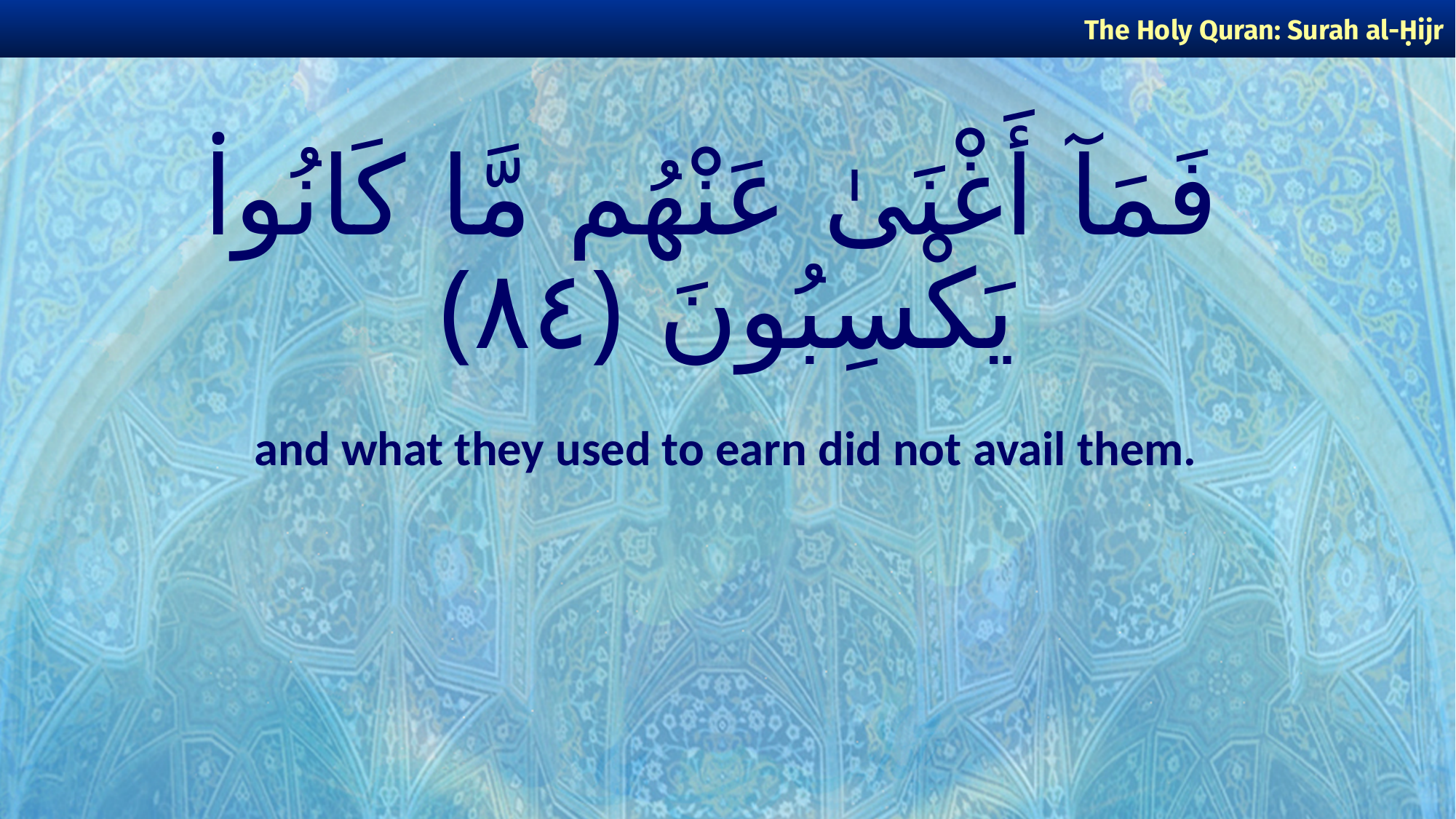

The Holy Quran: Surah al-Ḥijr
# فَمَآ أَغْنَىٰ عَنْهُم مَّا كَانُوا۟ يَكْسِبُونَ ﴿٨٤﴾
and what they used to earn did not avail them.